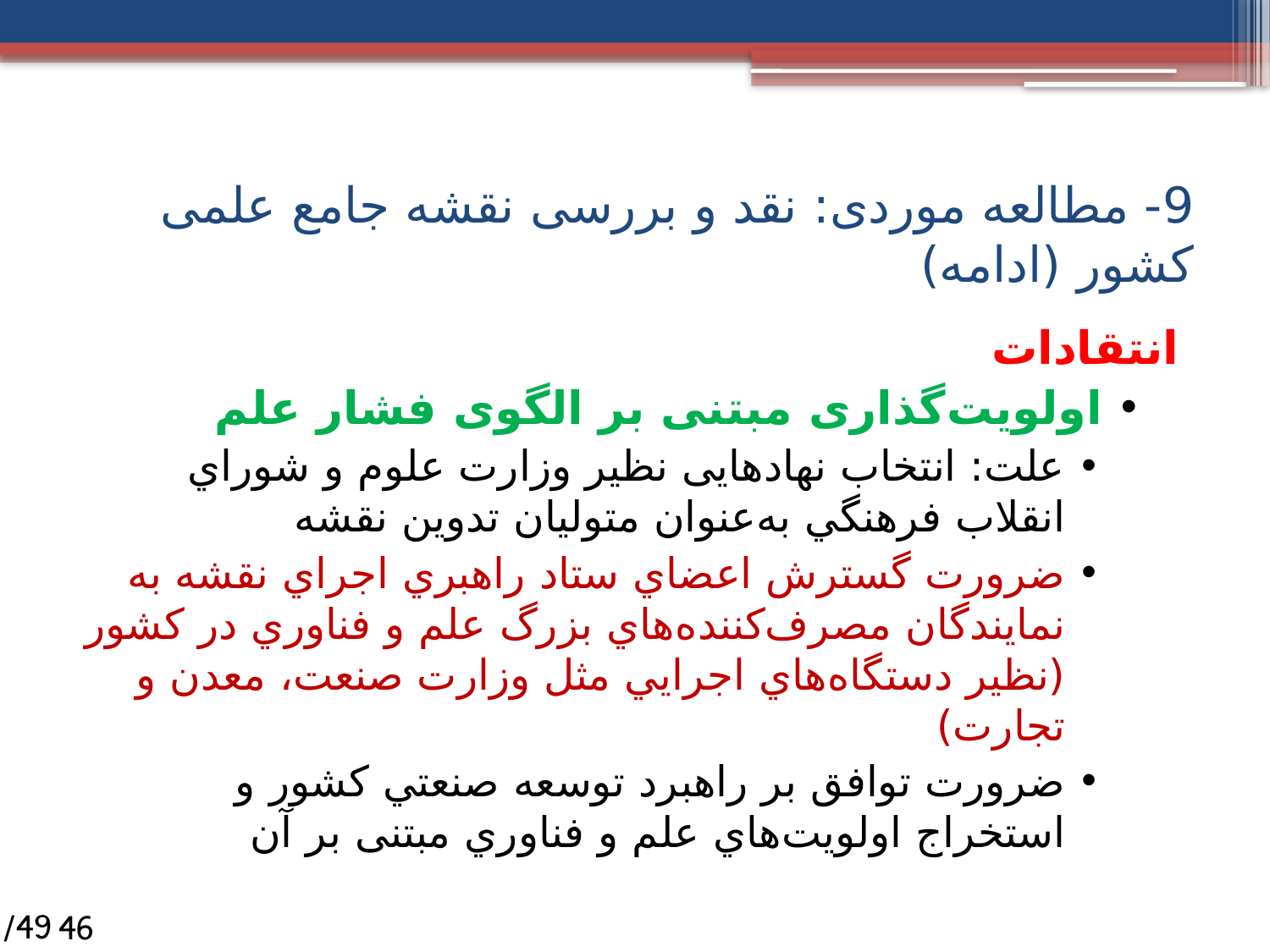

# 9- مطالعه موردی: نقد و بررسی نقشه جامع علمی کشور (ادامه)
انتقادات
‌اولویت‌گذاری مبتنی بر الگوی فشار علم
علت: انتخاب نهادهایی نظیر وزارت علوم و شوراي انقلاب فرهنگي به‌عنوان متولیان تدوین نقشه
ضرورت گسترش اعضاي ستاد راهبري اجراي نقشه به نمايندگان مصرف‌كننده‌هاي بزرگ علم و فناوري در كشور (نظیر دستگاه‌هاي اجرايي مثل وزارت صنعت، معدن و تجارت)
ضرورت توافق بر راهبرد توسعه صنعتي كشور و استخراج اولويت‌هاي علم و فناوري مبتنی بر آن
/49
46